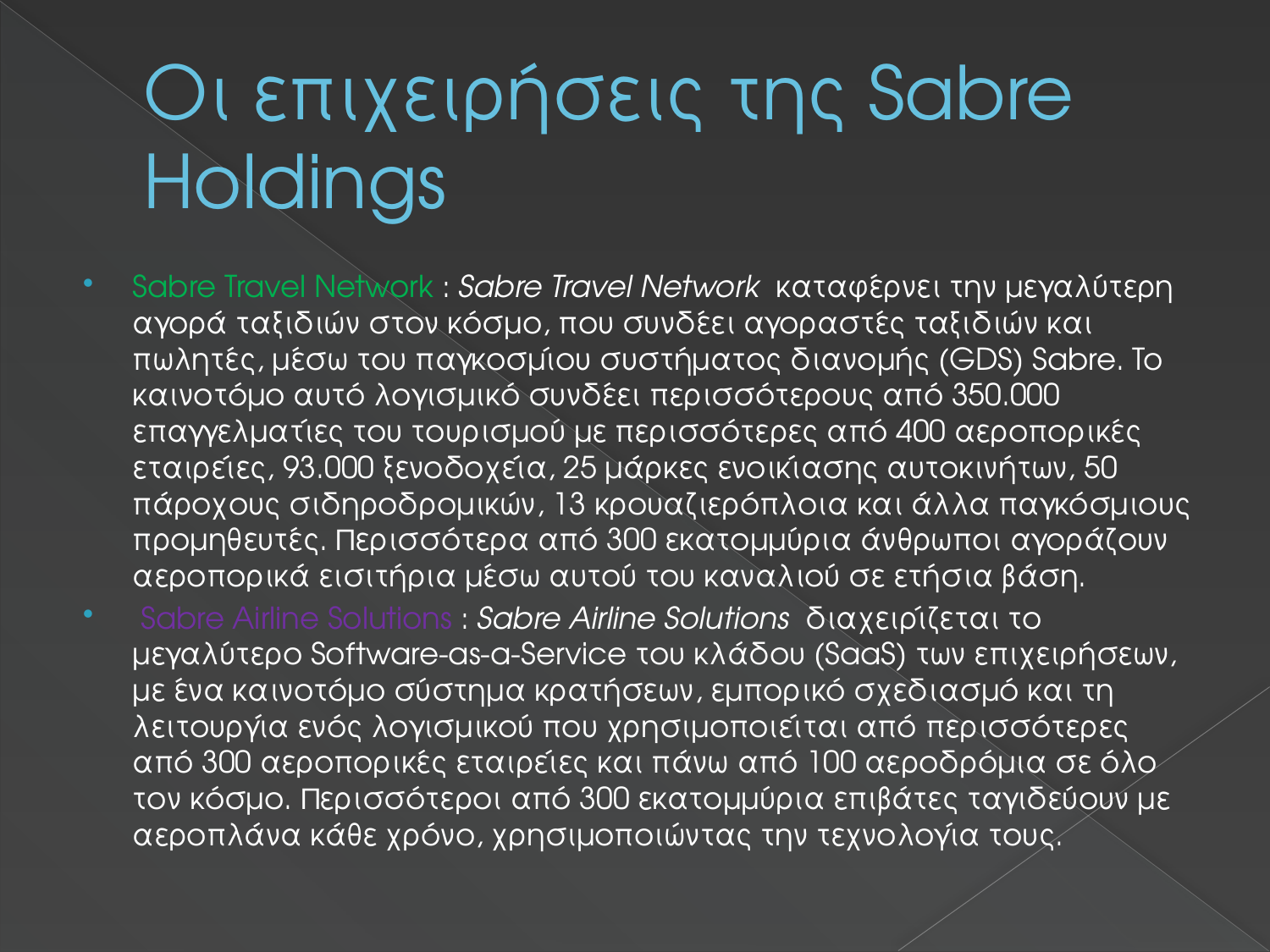

# Οι επιχειρήσεις της Sabre Holdings
Sabre Travel Network : Sabre Travel Network  καταφέρνει την μεγαλύτερη αγορά ταξιδιών στον κόσμο, που συνδέει αγοραστές ταξιδιών και πωλητές, μέσω του παγκοσμίου συστήματος διανομής (GDS) Sabre. To καινοτόμο αυτό λογισμικό συνδέει περισσότερους από 350.000 επαγγελματίες του τουρισμού με περισσότερες από 400 αεροπορικές εταιρείες, 93.000 ξενοδοχεία, 25 μάρκες ενοικίασης αυτοκινήτων, 50 πάροχους σιδηροδρομικών, 13 κρουαζιερόπλοια και άλλα παγκόσμιους προμηθευτές. Περισσότερα από 300 εκατομμύρια άνθρωποι αγοράζουν αεροπορικά εισιτήρια μέσω αυτού του καναλιού σε ετήσια βάση.
 Sabre Airline Solutions : Sabre Airline Solutions  διαχειρίζεται το μεγαλύτερο Software-as-a-Service του κλάδου (SaaS) των επιχειρήσεων, με ένα καινοτόμο σύστημα κρατήσεων, εμπορικό σχεδιασμό και τη λειτουργία ενός λογισμικού που χρησιμοποιείται από περισσότερες από 300 αεροπορικές εταιρείες και πάνω από 100 αεροδρόμια σε όλο τον κόσμο. Περισσότεροι από 300 εκατομμύρια επιβάτες ταγιδεύουν με αεροπλάνα κάθε χρόνο, χρησιμοποιώντας την τεχνολογία τους.